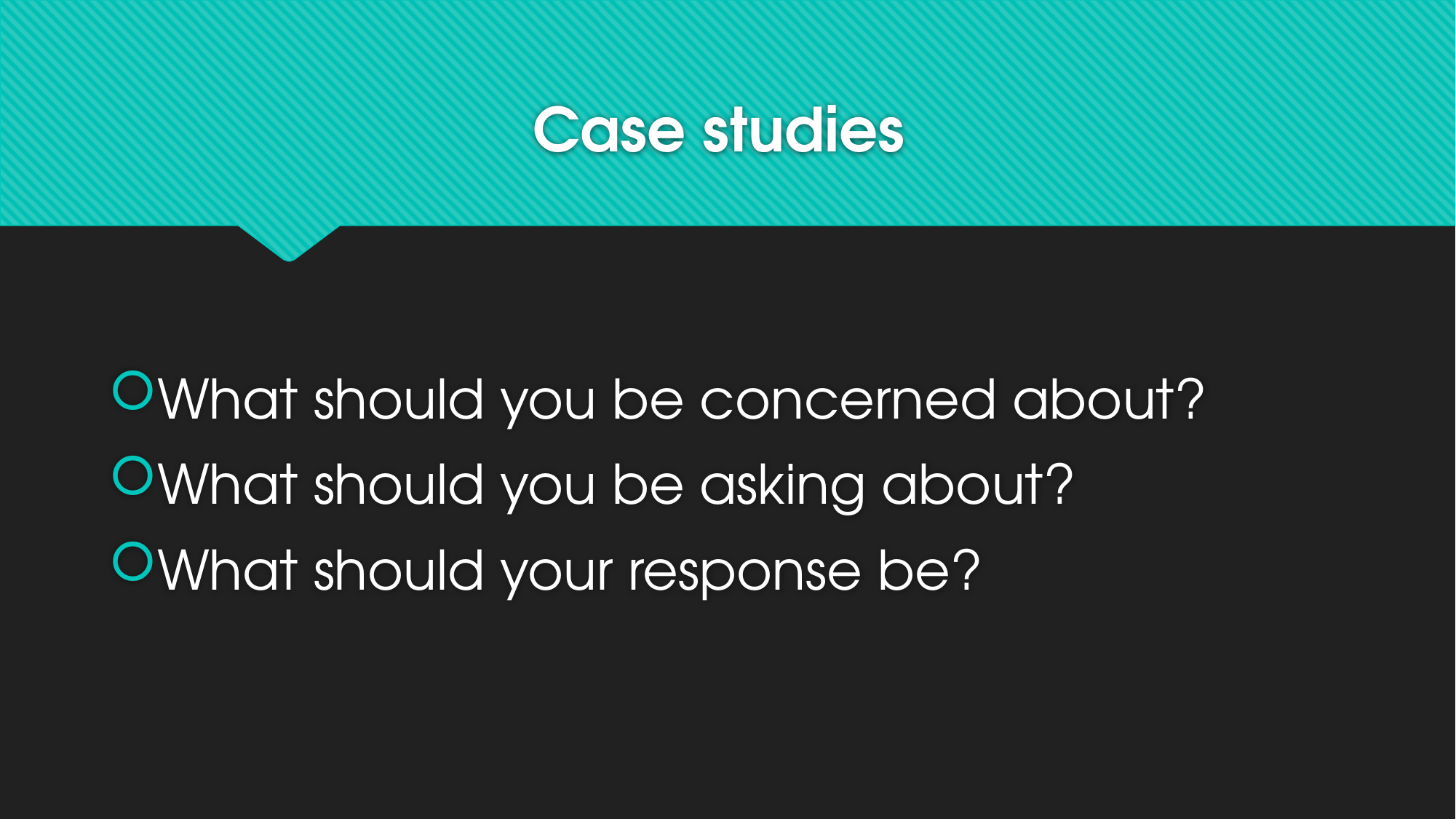

# Case studies
What should you be concerned about?
What should you be asking about?
What should your response be?